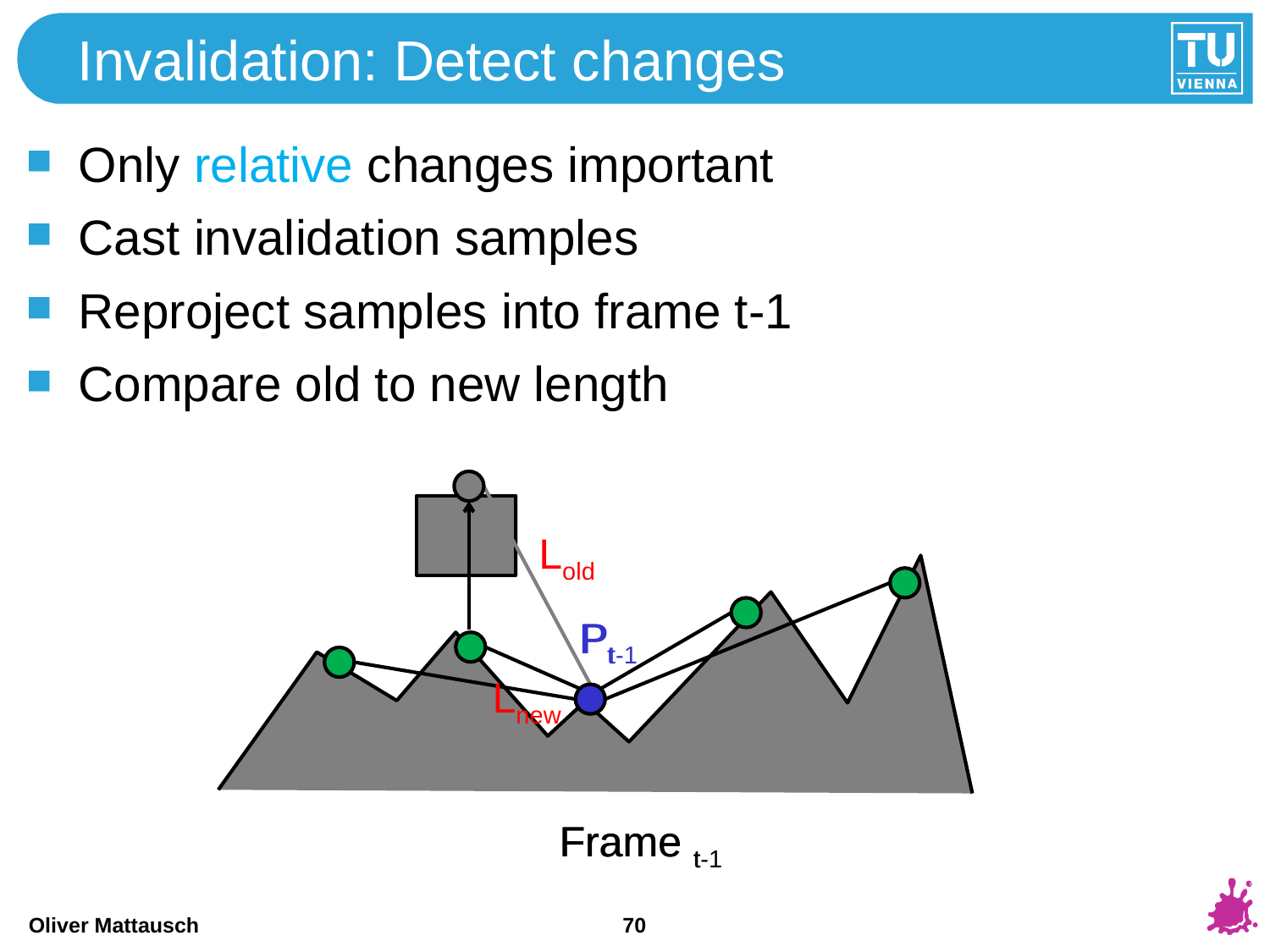

# Invalidation: Detect changes
Only relative changes important
Cast invalidation samples
Reproject samples into frame t-1
Compare old to new length

Lold
CV

Pt
Pt-1

Lnew

Frame t-1
Frame t
70
Oliver Mattausch